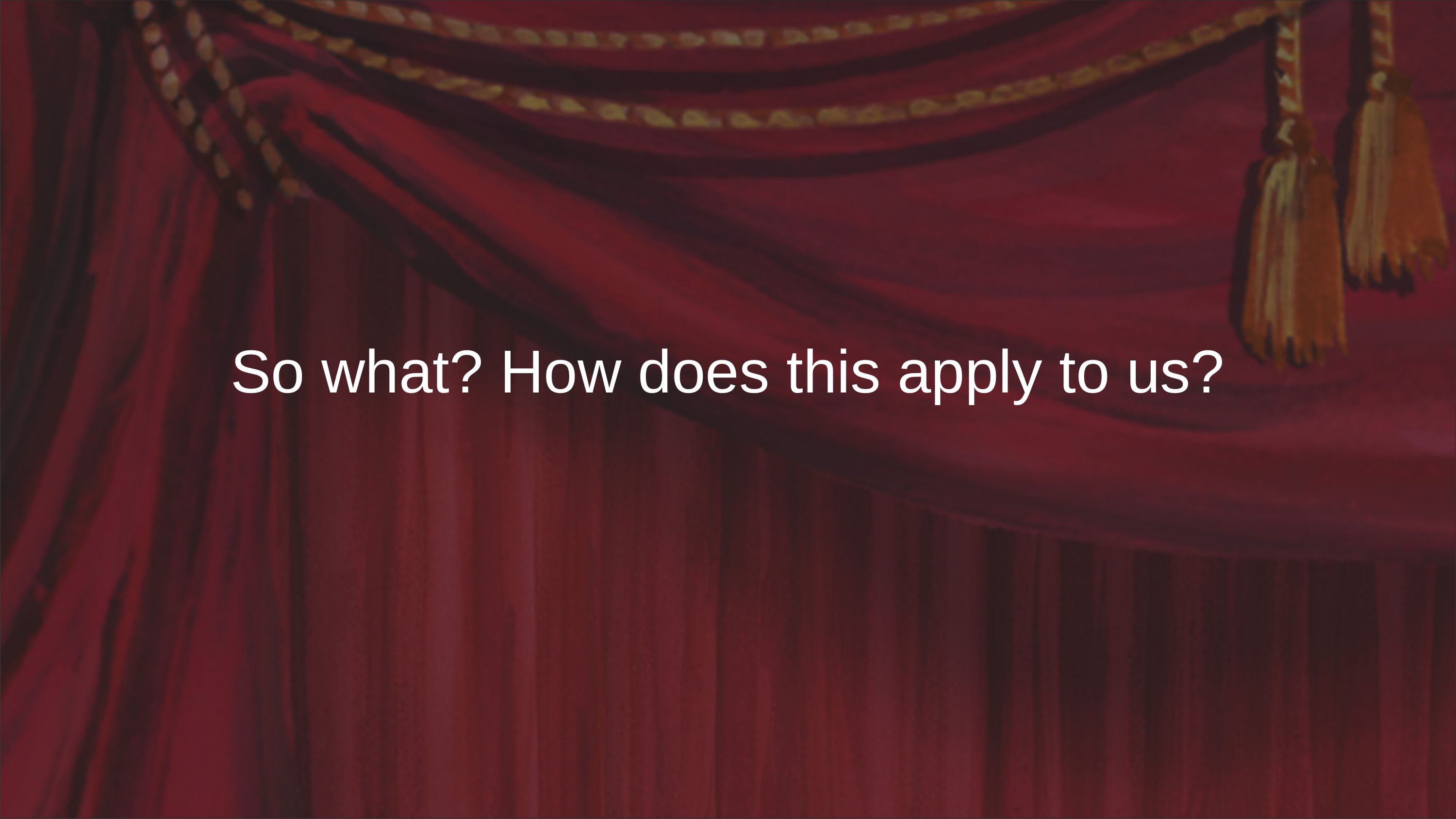

So what? How does this apply to us?